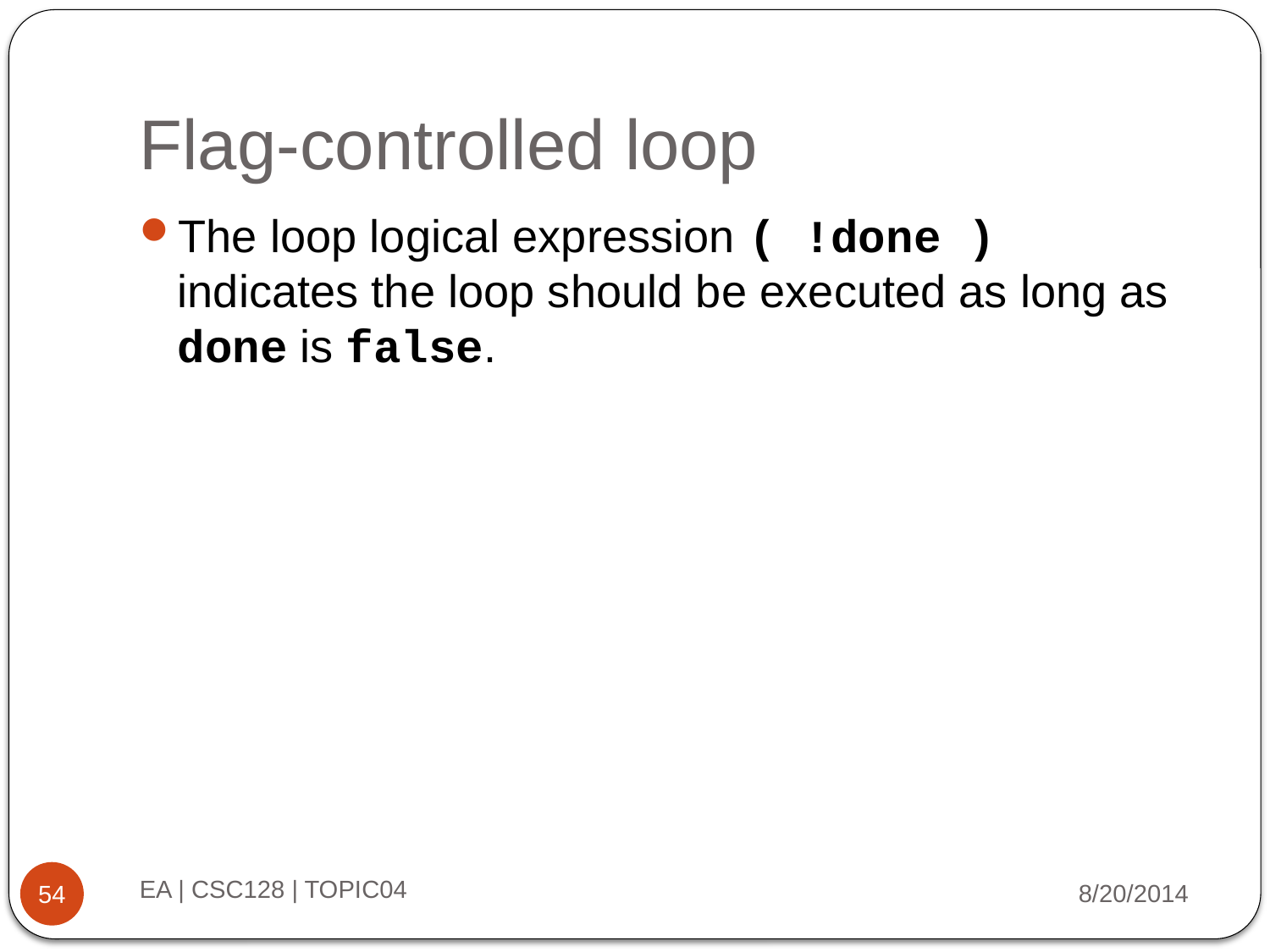

# Flag-controlled loop
The loop logical expression ( !done ) indicates the loop should be executed as long as done is false.
EA | CSC128 | TOPIC04
8/20/2014
54